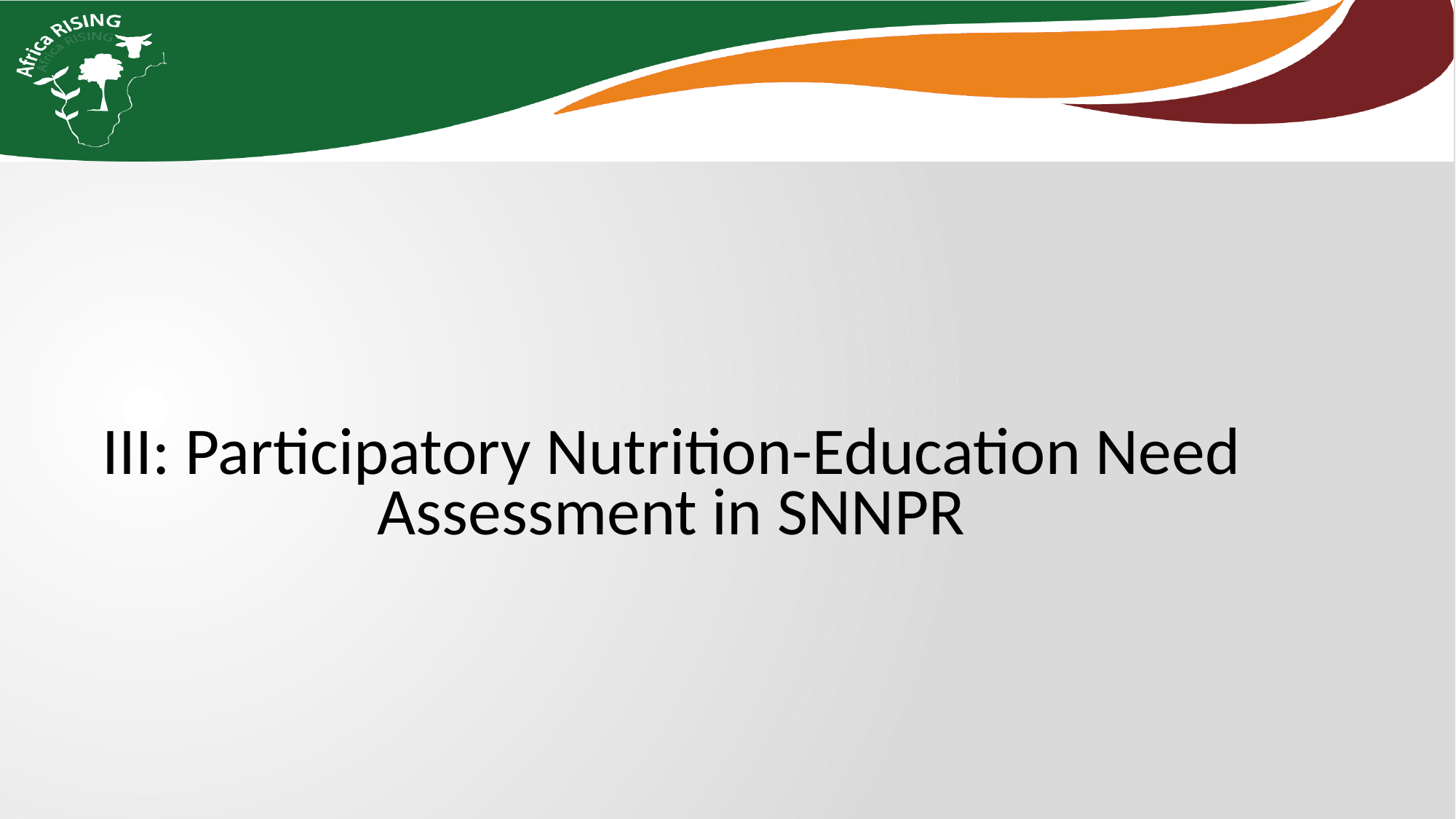

III: Participatory Nutrition-Education Need Assessment in SNNPR